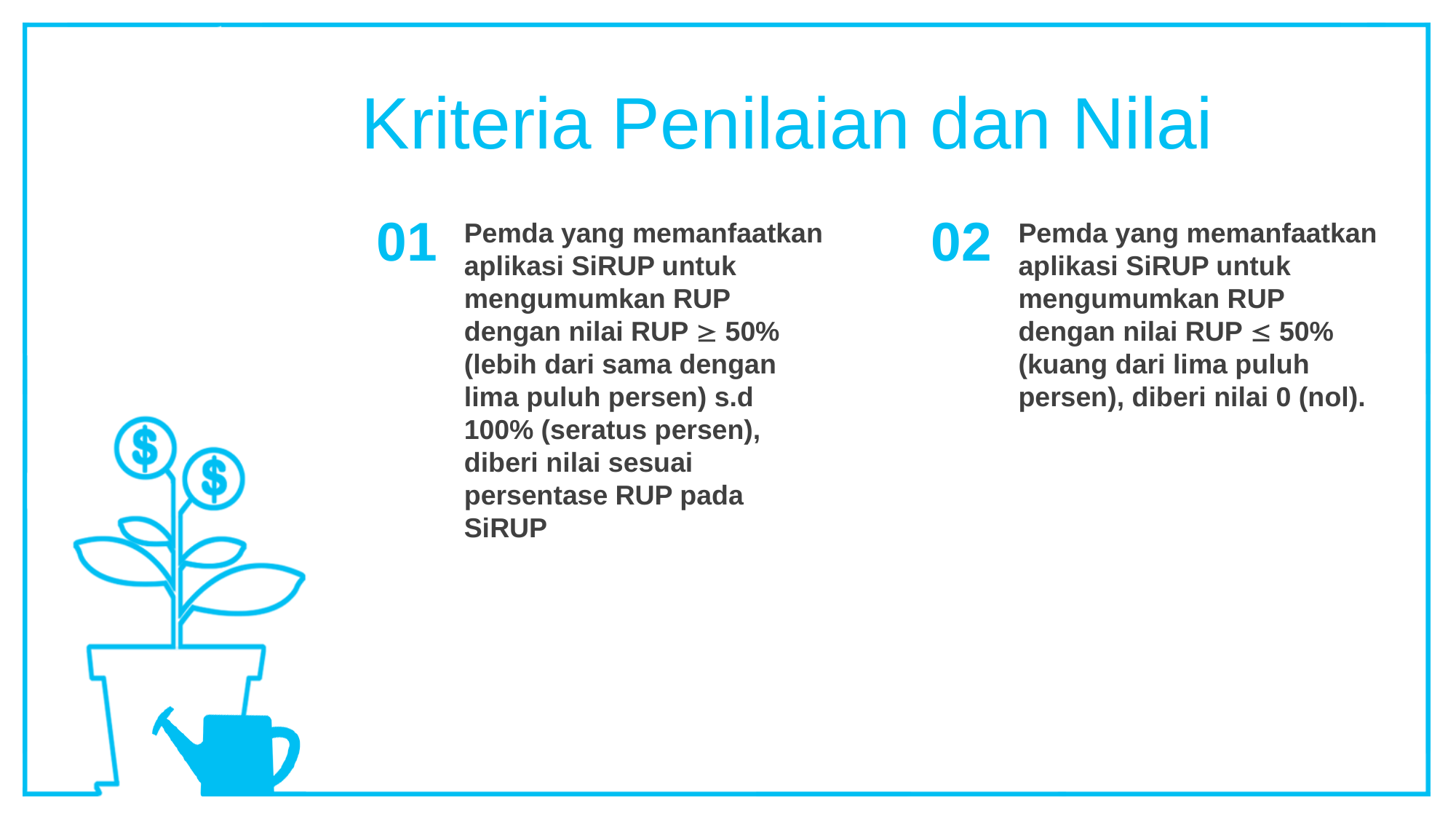

Kriteria Penilaian dan Nilai
01
02
Pemda yang memanfaatkan aplikasi SiRUP untuk mengumumkan RUP dengan nilai RUP ≤ 50% (kuang dari lima puluh persen), diberi nilai 0 (nol).
Pemda yang memanfaatkan aplikasi SiRUP untuk mengumumkan RUP dengan nilai RUP ≥ 50% (lebih dari sama dengan lima puluh persen) s.d 100% (seratus persen), diberi nilai sesuai persentase RUP pada SiRUP